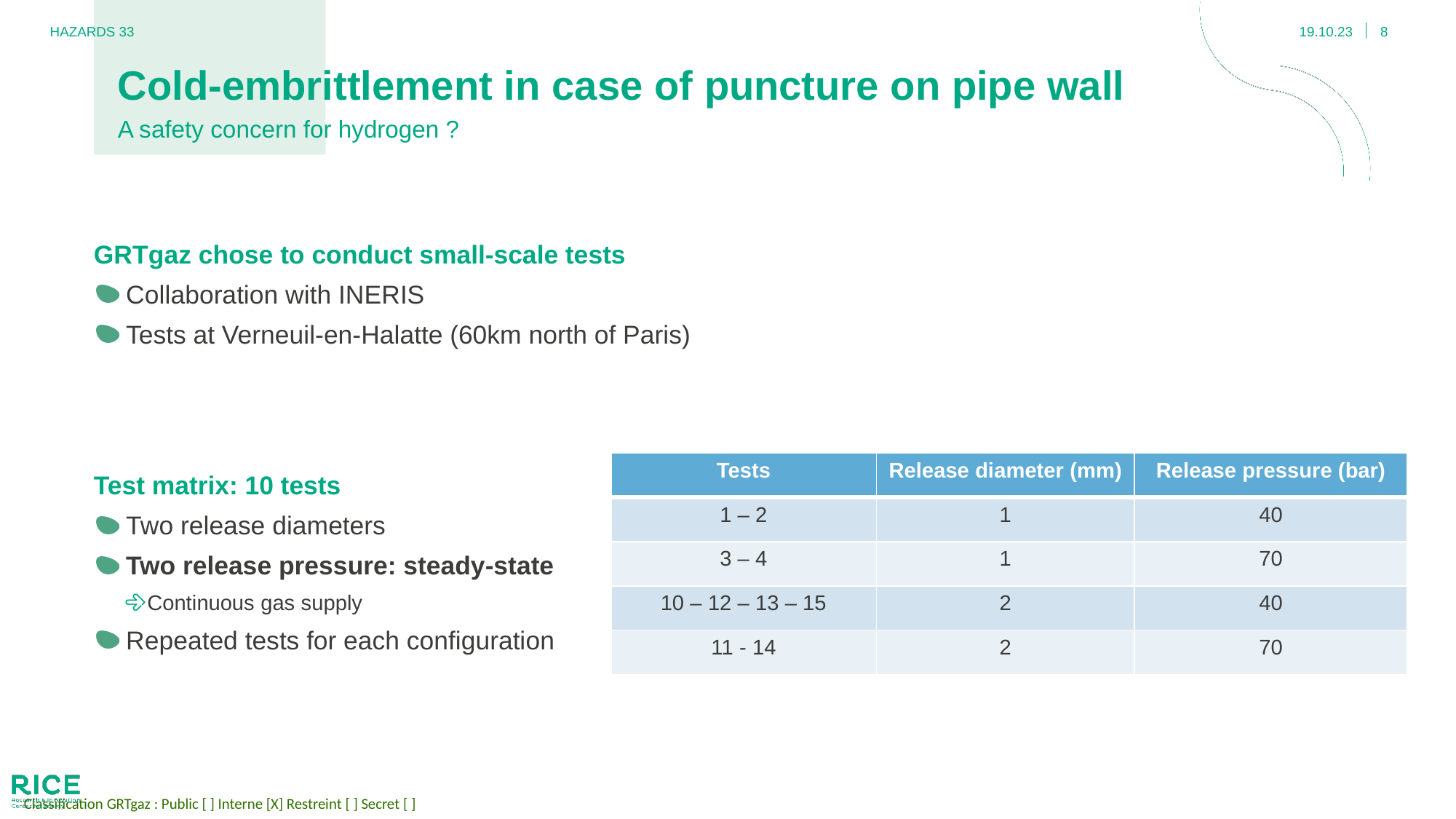

HAZARDS 33
19.10.23
8
# Cold-embrittlement in case of puncture on pipe wall
A safety concern for hydrogen ?

GRTgaz chose to conduct small-scale tests
Collaboration with INERIS
Tests at Verneuil-en-Halatte (60km north of Paris)

Test matrix: 10 tests
Two release diameters
Two release pressure: steady-state
Continuous gas supply
Repeated tests for each configuration

| Tests | Release diameter (mm) | Release pressure (bar) |
| --- | --- | --- |
| 1 – 2 | 1 | 40 |
| 3 – 4 | 1 | 70 |
| 10 – 12 – 13 – 15 | 2 | 40 |
| 11 - 14 | 2 | 70 |